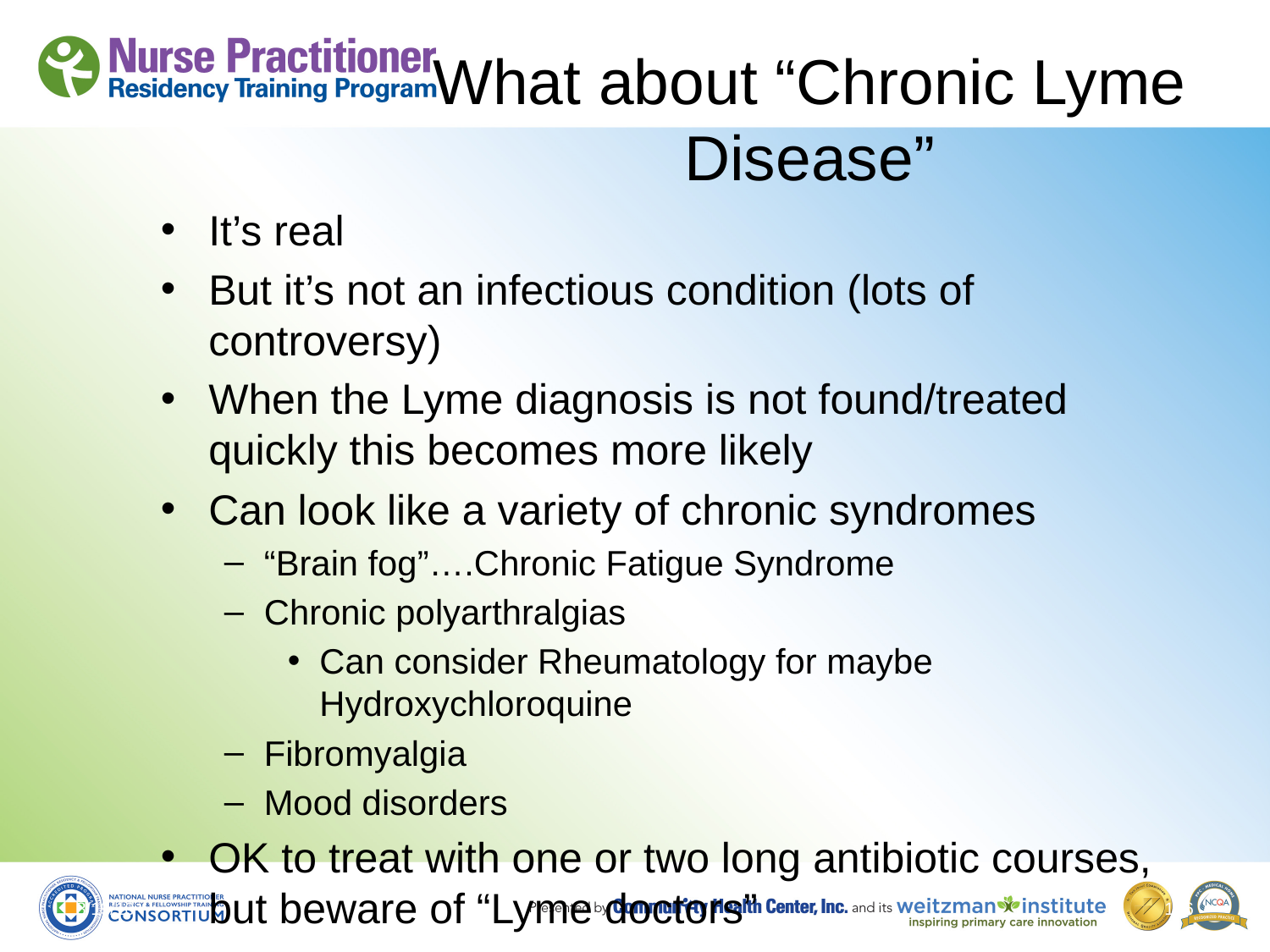

# What about “Chronic Lyme Disease”
It’s real
But it’s not an infectious condition (lots of controversy)
When the Lyme diagnosis is not found/treated quickly this becomes more likely
Can look like a variety of chronic syndromes
“Brain fog”….Chronic Fatigue Syndrome
Chronic polyarthralgias
Can consider Rheumatology for maybe Hydroxychloroquine
Fibromyalgia
Mood disorders
OK to treat with one or two long antibiotic courses, but beware of “Lyme doctors”

8/19/10
146